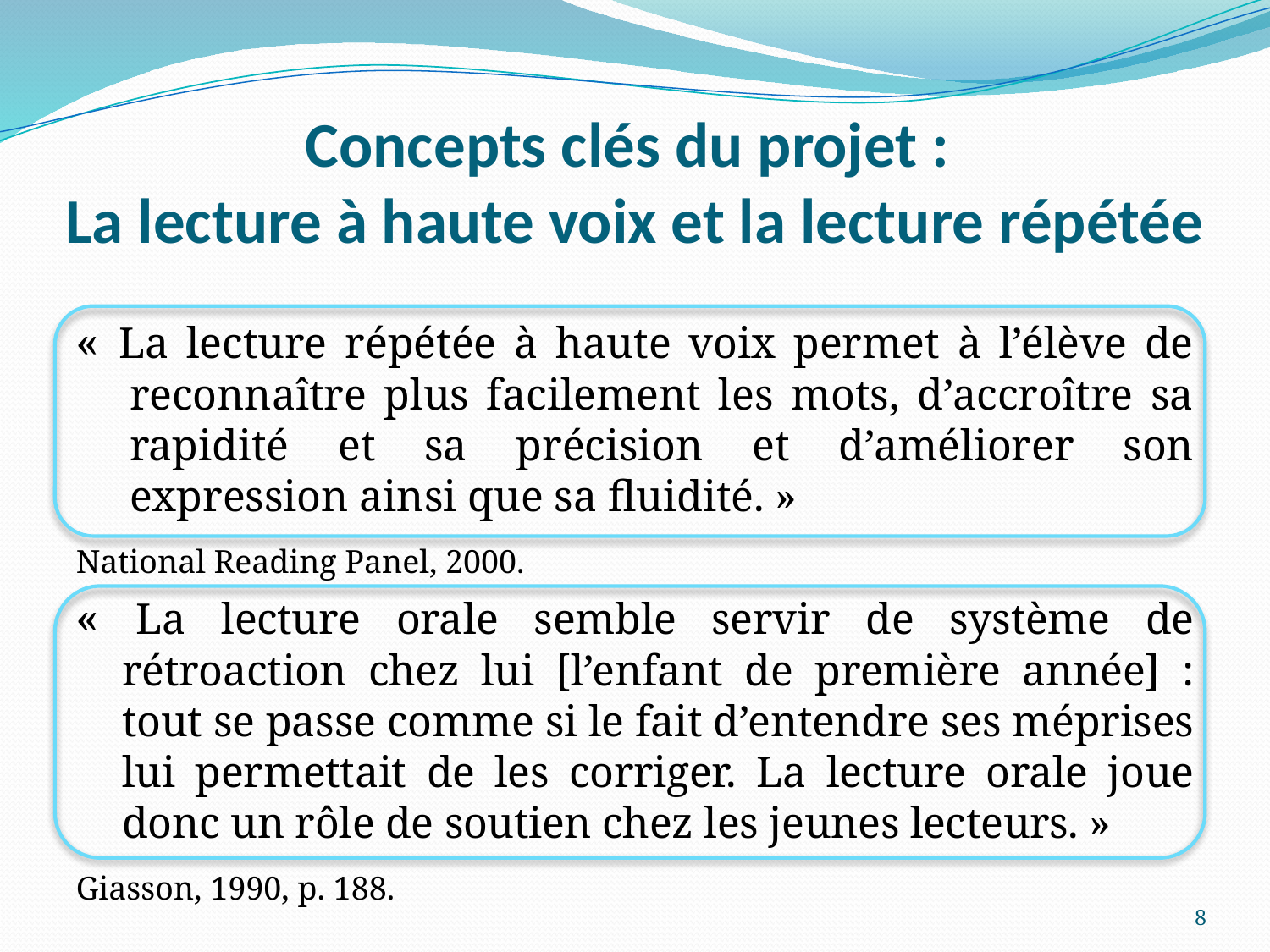

# Concepts clés du projet : La lecture à haute voix et la lecture répétée

« La lecture répétée à haute voix permet à l’élève de reconnaître plus facilement les mots, d’accroître sa rapidité et sa précision et d’améliorer son expression ainsi que sa fluidité. »
National Reading Panel, 2000.
« La lecture orale semble servir de système de rétroaction chez lui [l’enfant de première année] : tout se passe comme si le fait d’entendre ses méprises lui permettait de les corriger. La lecture orale joue donc un rôle de soutien chez les jeunes lecteurs. »
Giasson, 1990, p. 188.

8